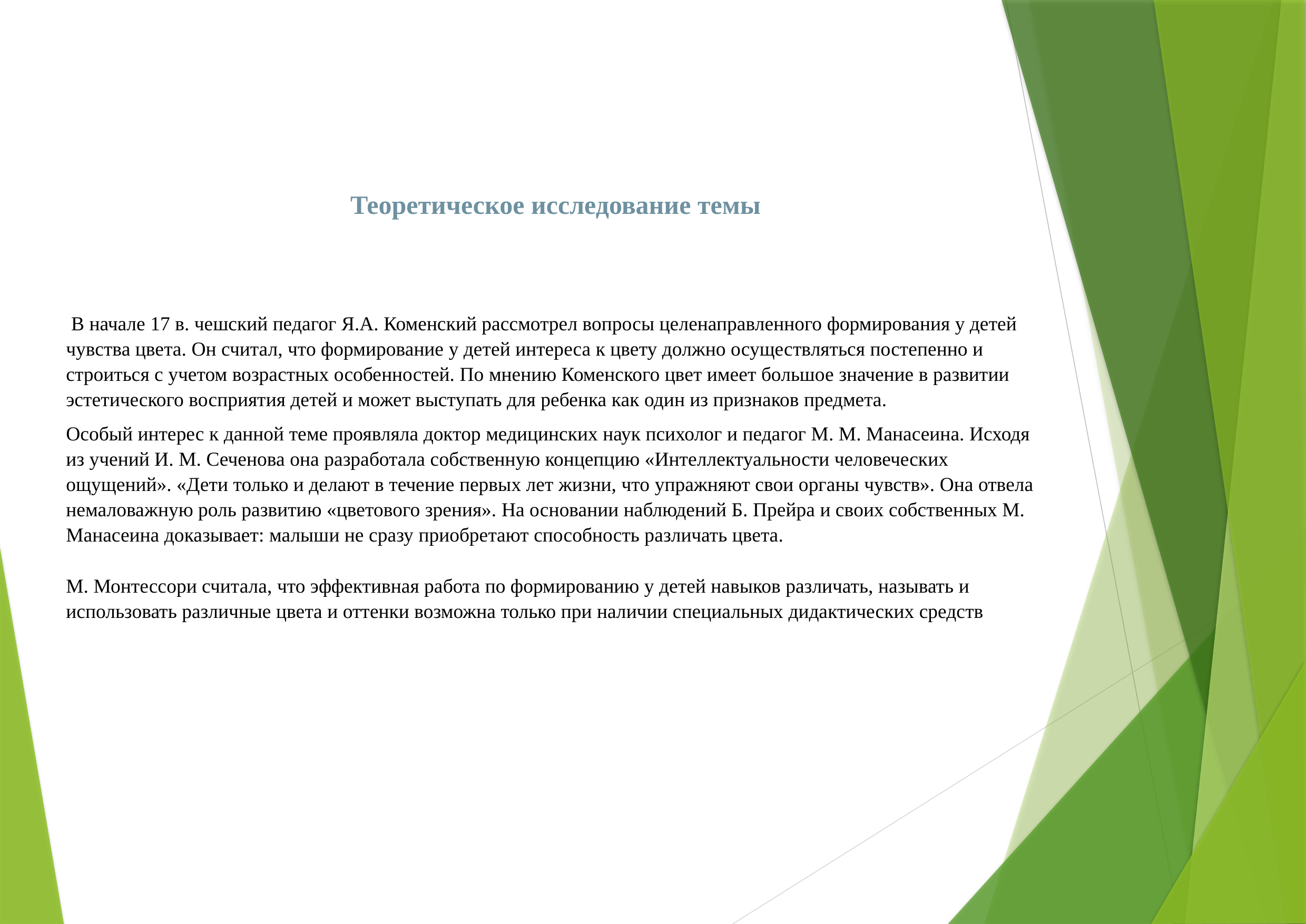

Теоретическое исследование темы
 В начале 17 в. чешский педагог Я.А. Коменский рассмотрел вопросы целенаправленного формирования у детей чувства цвета. Он считал, что формирование у детей интереса к цвету должно осуществляться постепенно и строиться с учетом возрастных особенностей. По мнению Коменского цвет имеет большое значение в развитии эстетического восприятия детей и может выступать для ребенка как один из признаков предмета.
Особый интерес к данной теме проявляла доктор медицинских наук психолог и педагог М. М. Манасеина. Исходя из учений И. М. Сеченова она разработала собственную концепцию «Интеллектуальности человеческих ощущений». «Дети только и делают в течение первых лет жизни, что упражняют свои органы чувств». Она отвела немаловажную роль развитию «цветового зрения». На основании наблюдений Б. Прейра и своих собственных М. Манасеина доказывает: малыши не сразу приобретают способность различать цвета.
М. Монтессори считала, что эффективная работа по формированию у детей навыков различать, называть и использовать различные цвета и оттенки возможна только при наличии специальных дидактических средств